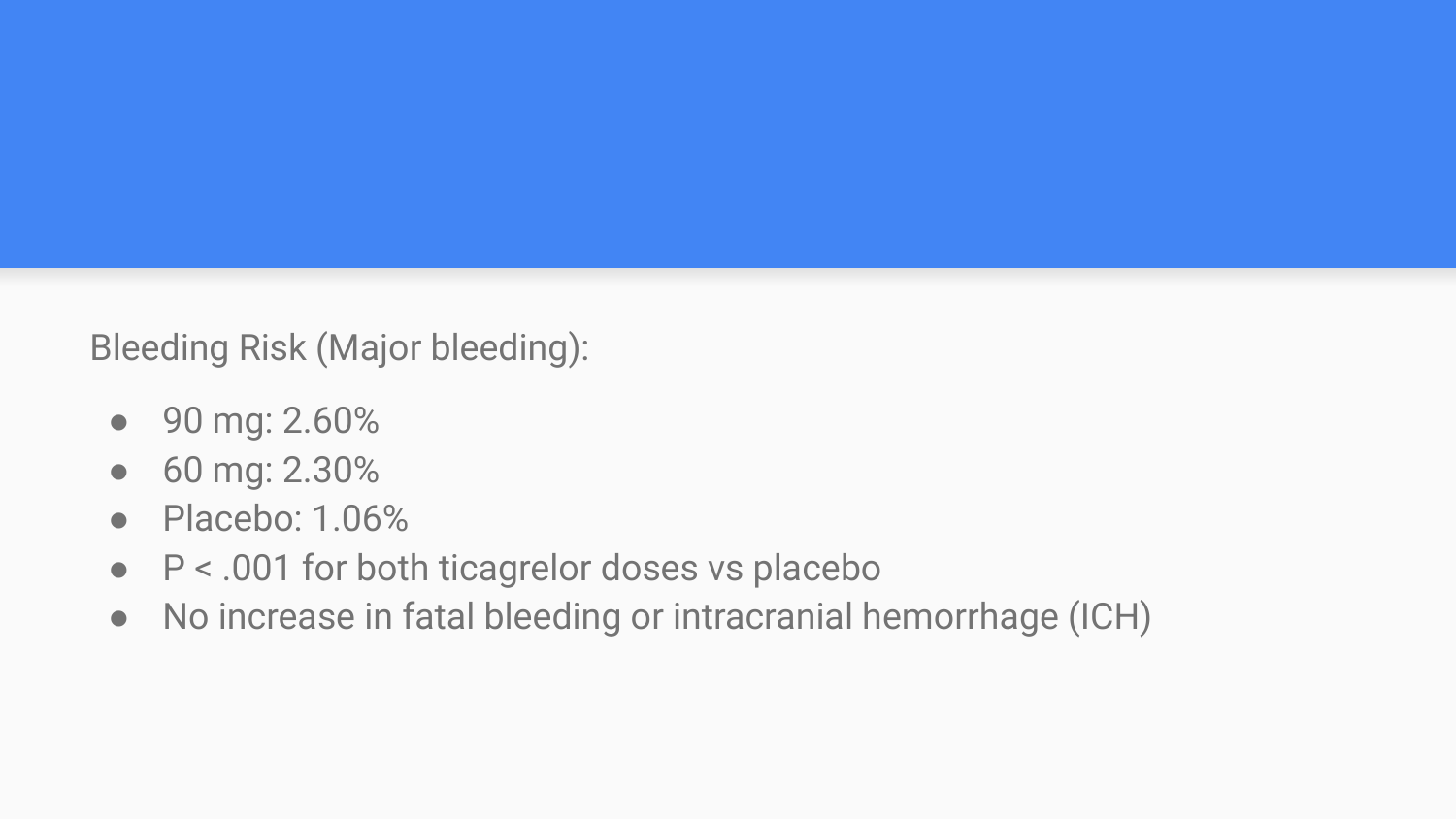

#
Bleeding Risk (Major bleeding):
90 mg: 2.60%
60 mg: 2.30%
Placebo: 1.06%
P < .001 for both ticagrelor doses vs placebo
No increase in fatal bleeding or intracranial hemorrhage (ICH)